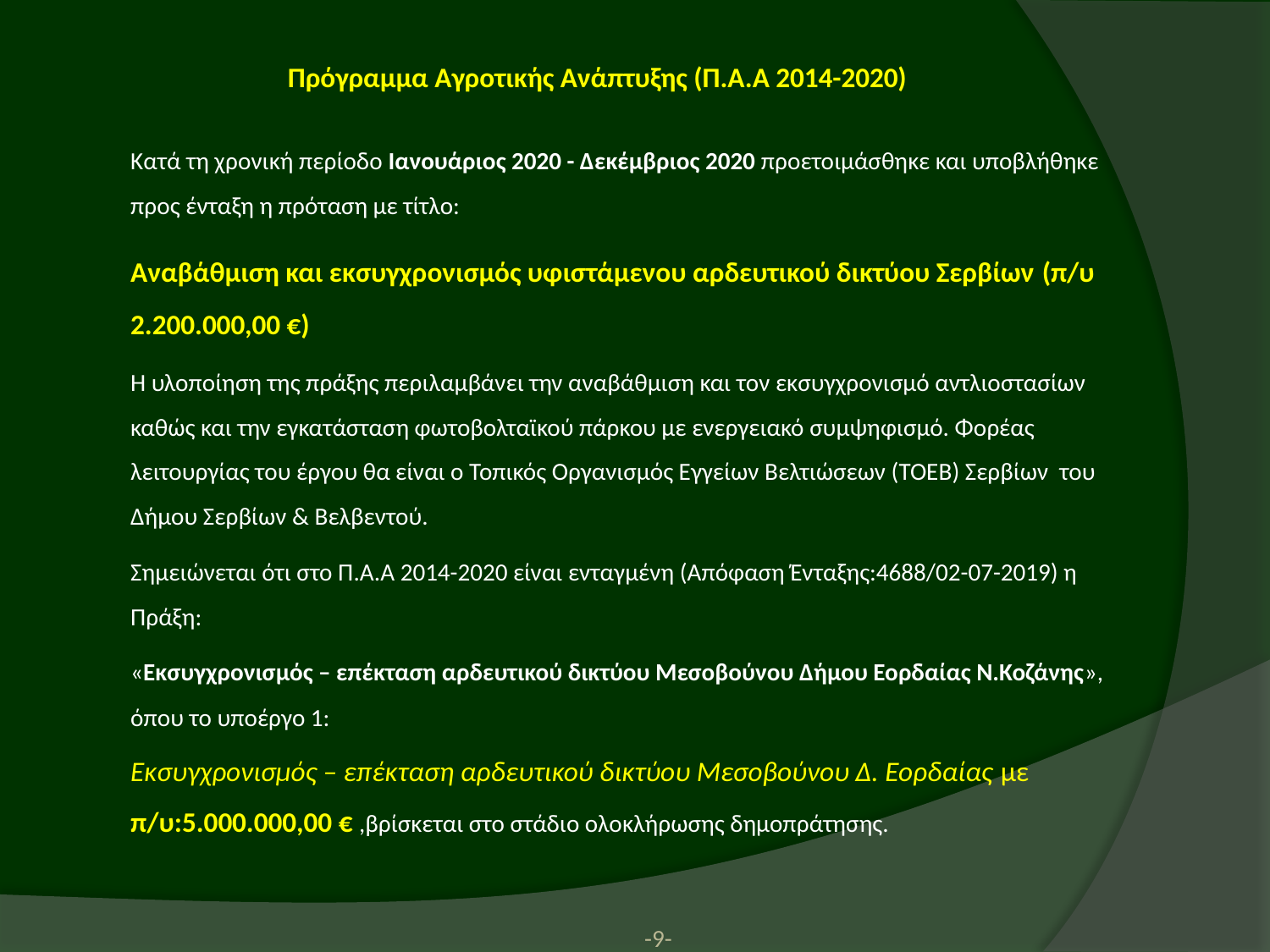

Πρόγραμμα Αγροτικής Ανάπτυξης (Π.Α.Α 2014-2020)

	Κατά τη χρονική περίοδο Ιανουάριος 2020 - Δεκέμβριος 2020 προετοιμάσθηκε και υποβλήθηκε προς ένταξη η πρόταση με τίτλο:
	Αναβάθμιση και εκσυγχρονισμός υφιστάμενου αρδευτικού δικτύου Σερβίων (π/υ 2.200.000,00 €)
	Η υλοποίηση της πράξης περιλαμβάνει την αναβάθμιση και τον εκσυγχρονισμό αντλιοστασίων καθώς και την εγκατάσταση φωτοβολταϊκού πάρκου με ενεργειακό συμψηφισμό. Φορέας λειτουργίας του έργου θα είναι ο Τοπικός Οργανισμός Εγγείων Βελτιώσεων (ΤΟΕΒ) Σερβίων  του Δήμου Σερβίων & Βελβεντού.
	Σημειώνεται ότι στο Π.Α.Α 2014-2020 είναι ενταγμένη (Απόφαση Ένταξης:4688/02-07-2019) η Πράξη:
	«Εκσυγχρονισμός – επέκταση αρδευτικού δικτύου Μεσοβούνου Δήμου Εορδαίας Ν.Κοζάνης», όπου το υποέργο 1:
 	Εκσυγχρονισμός – επέκταση αρδευτικού δικτύου Μεσοβούνου Δ. Εορδαίας με π/υ:5.000.000,00 € ,βρίσκεται στο στάδιο ολοκλήρωσης δημοπράτησης.
-9-